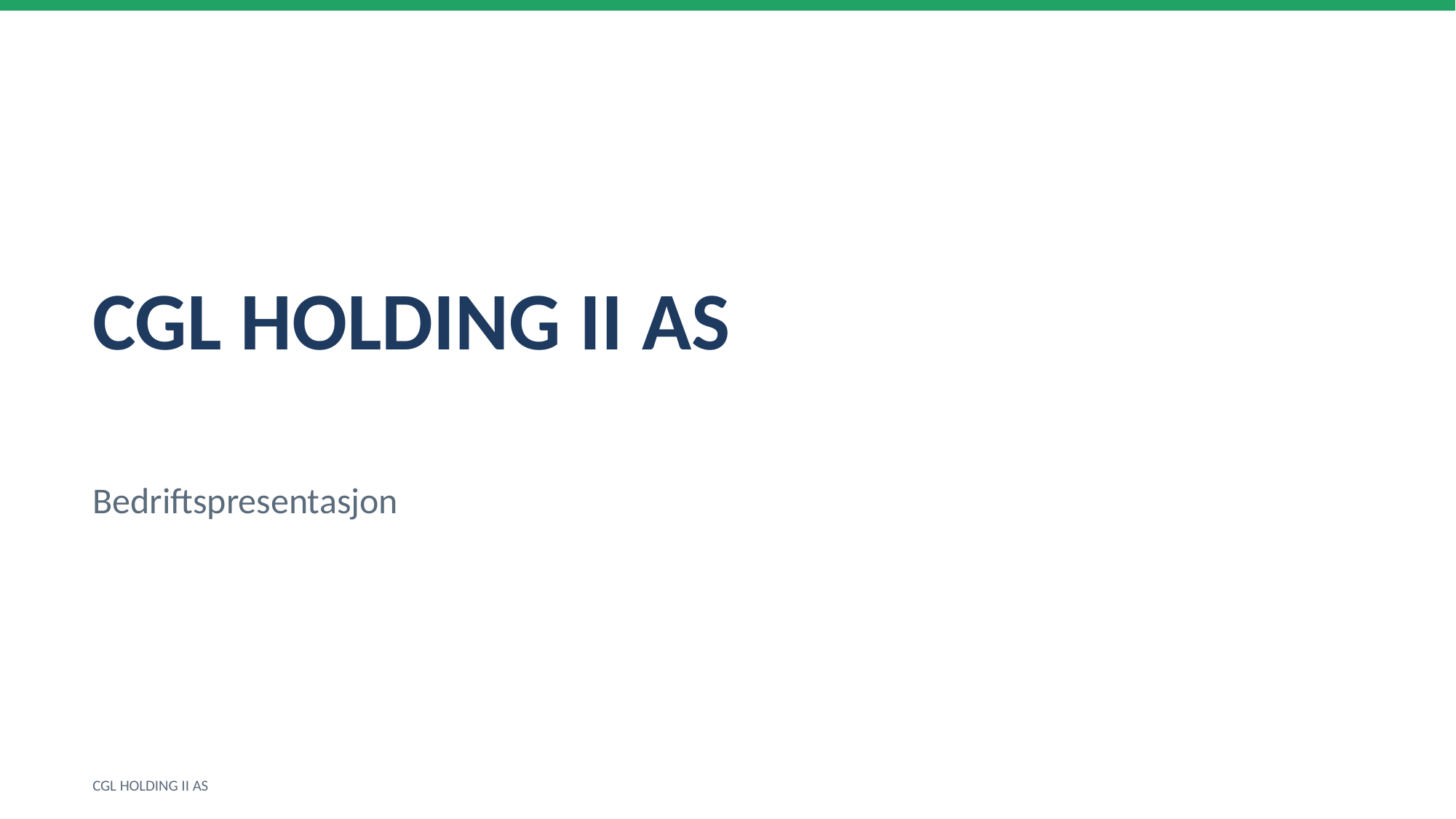

CGL HOLDING II AS
Bedriftspresentasjon
CGL HOLDING II AS